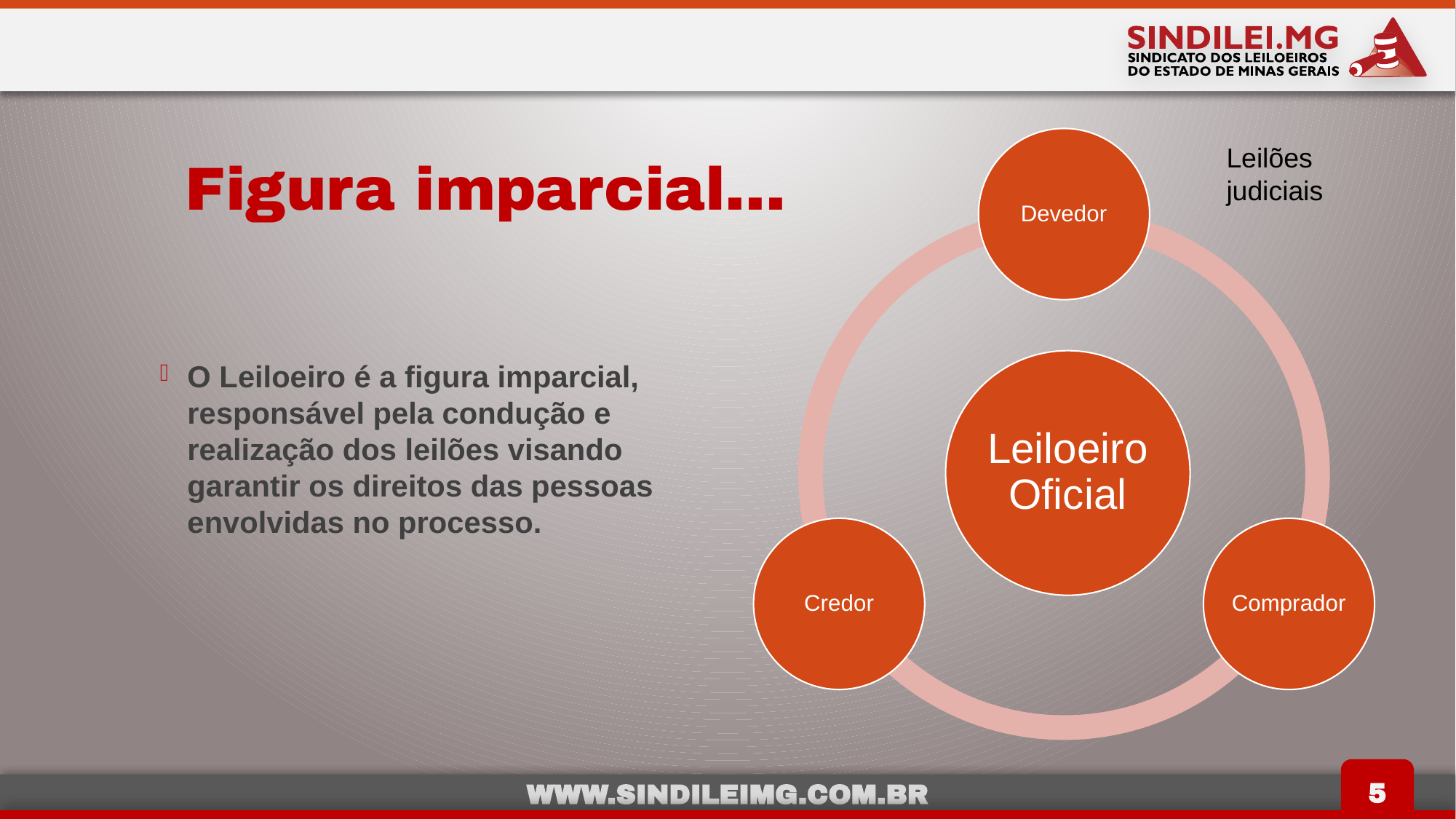

# Figura imparcial...
Leiloeiro Oficial
Devedor
Comprador
Credor
Leilões judiciais
O Leiloeiro é a figura imparcial, responsável pela condução e realização dos leilões visando garantir os direitos das pessoas envolvidas no processo.